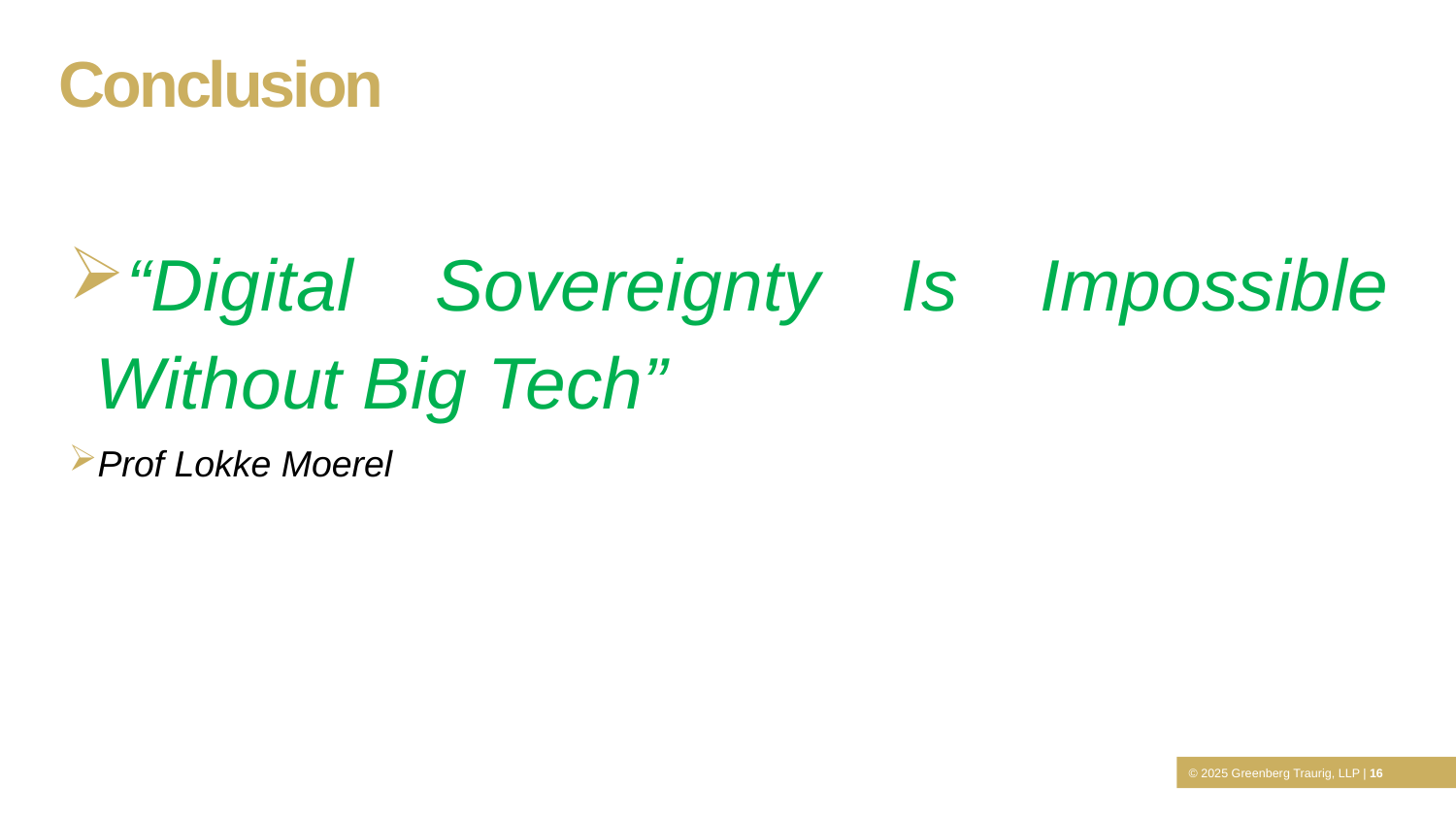

Conclusion
“Digital Sovereignty Is Impossible Without Big Tech”
Prof Lokke Moerel